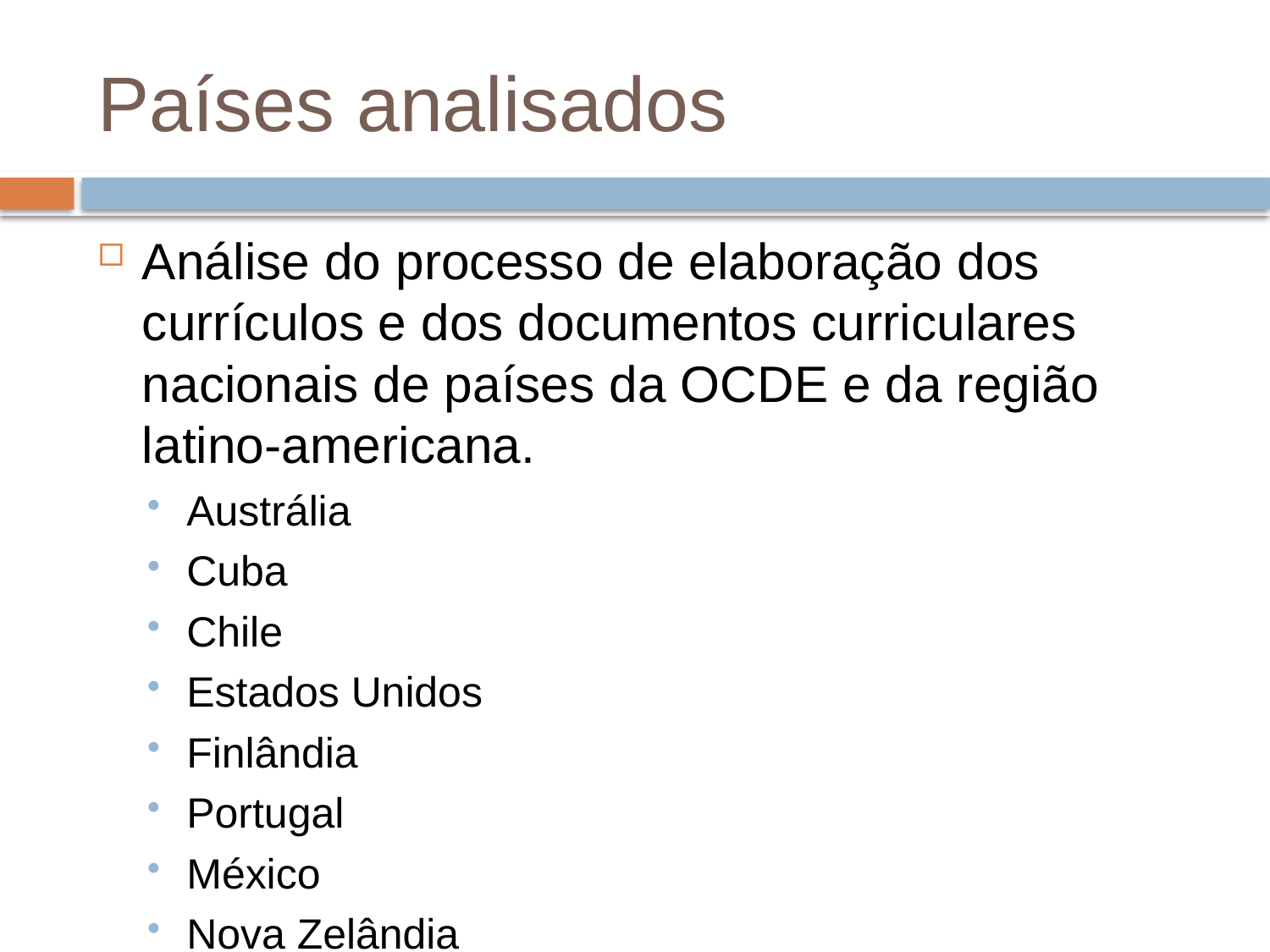

# Países analisados
Análise do processo de elaboração dos currículos e dos documentos curriculares nacionais de países da OCDE e da região latino-americana.
Austrália
Cuba
Chile
Estados Unidos
Finlândia
Portugal
México
Nova Zelândia